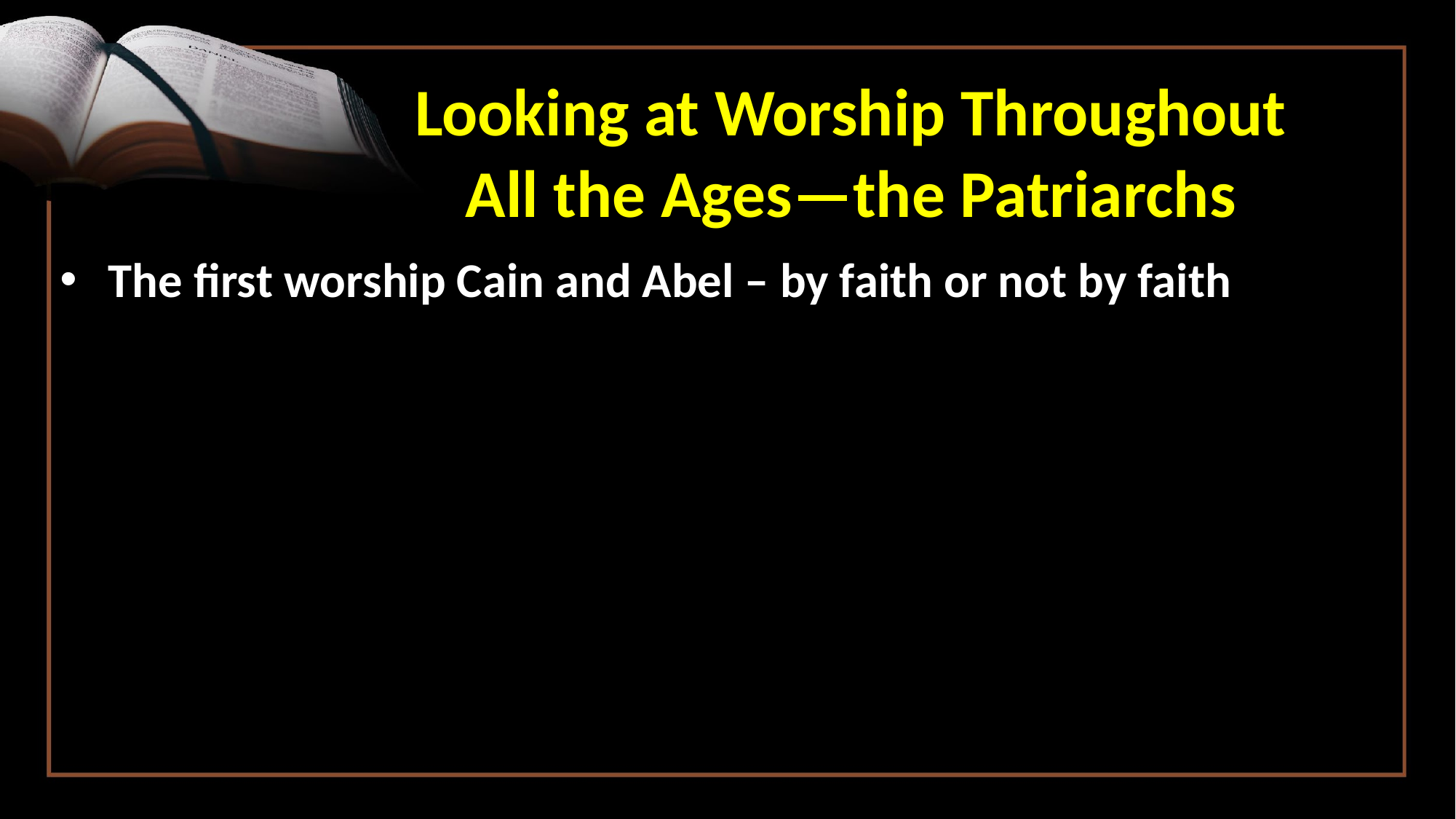

Looking at Worship Throughout
All the Ages—the Patriarchs
The first worship Cain and Abel – by faith or not by faith